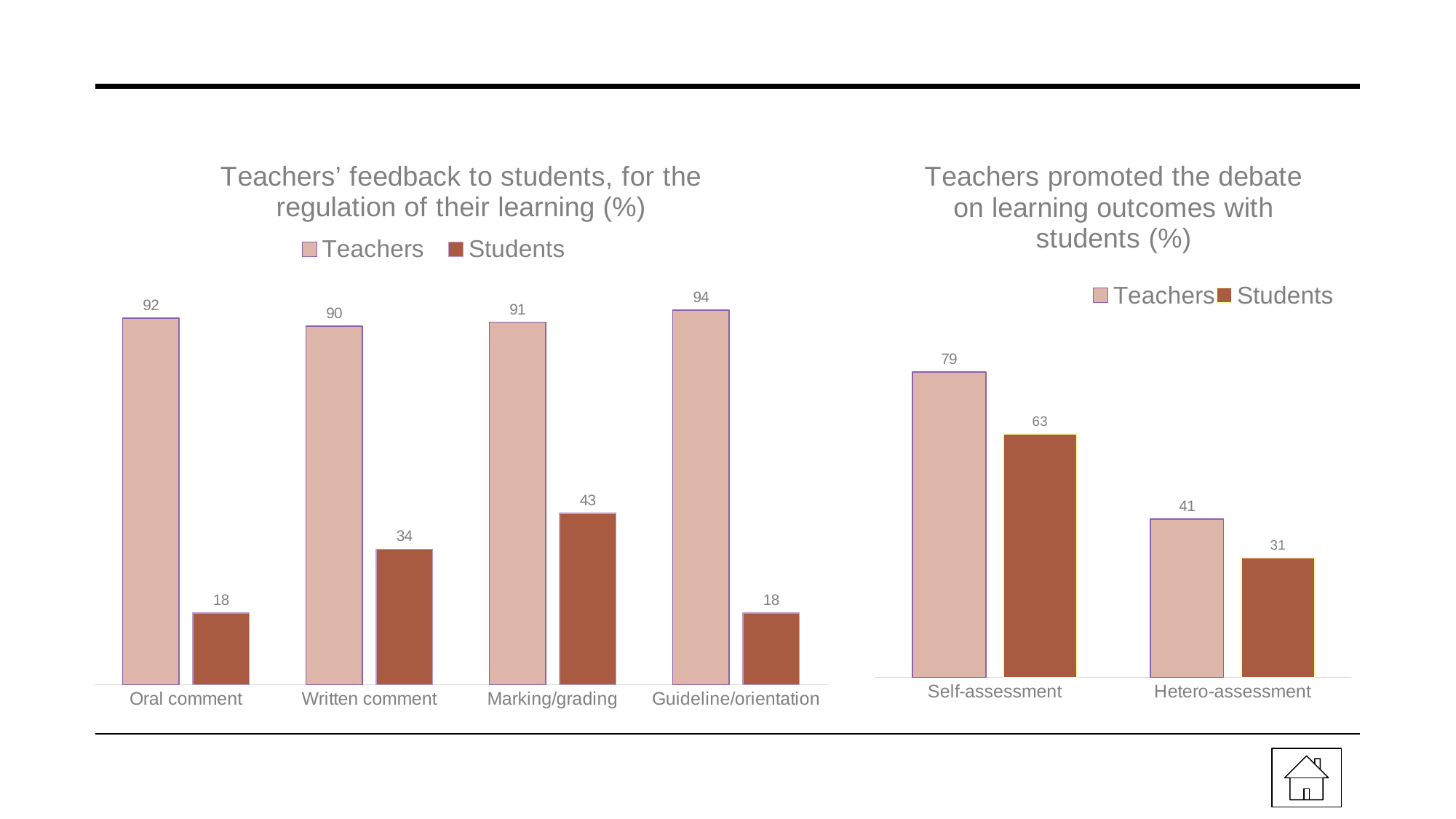

### Chart: Teachers promoted the debate on learning outcomes with students (%)

| Category | Teachers | Students |
|---|---|---|
| Self-assessment | 79.0 | 63.0 |
| Hetero-assessment | 41.0 | 31.0 |

### Chart: Teachers’ feedback to students, for the regulation of their learning (%)

| Category | Teachers | Students |
|---|---|---|
| Oral comment | 92.0 | 18.0 |
| Written comment | 90.0 | 34.0 |
| Marking/grading | 91.0 | 43.0 |
| Guideline/orientation | 94.0 | 18.0 |